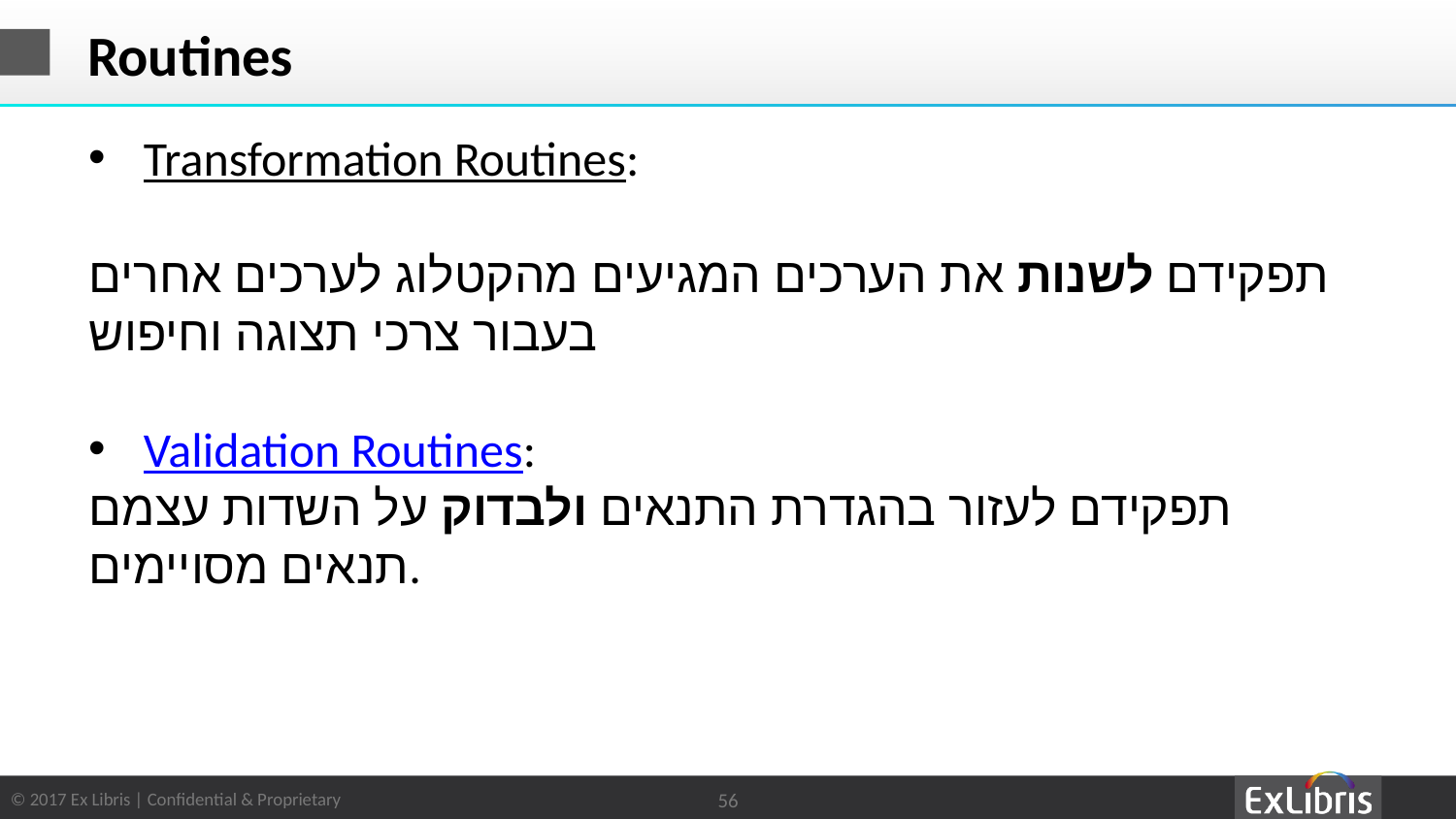

# Routines
Transformation Routines:

תפקידם לשנות את הערכים המגיעים מהקטלוג לערכים אחרים בעבור צרכי תצוגה וחיפוש

Validation Routines:
תפקידם לעזור בהגדרת התנאים ולבדוק על השדות עצמם תנאים מסויימים.

56